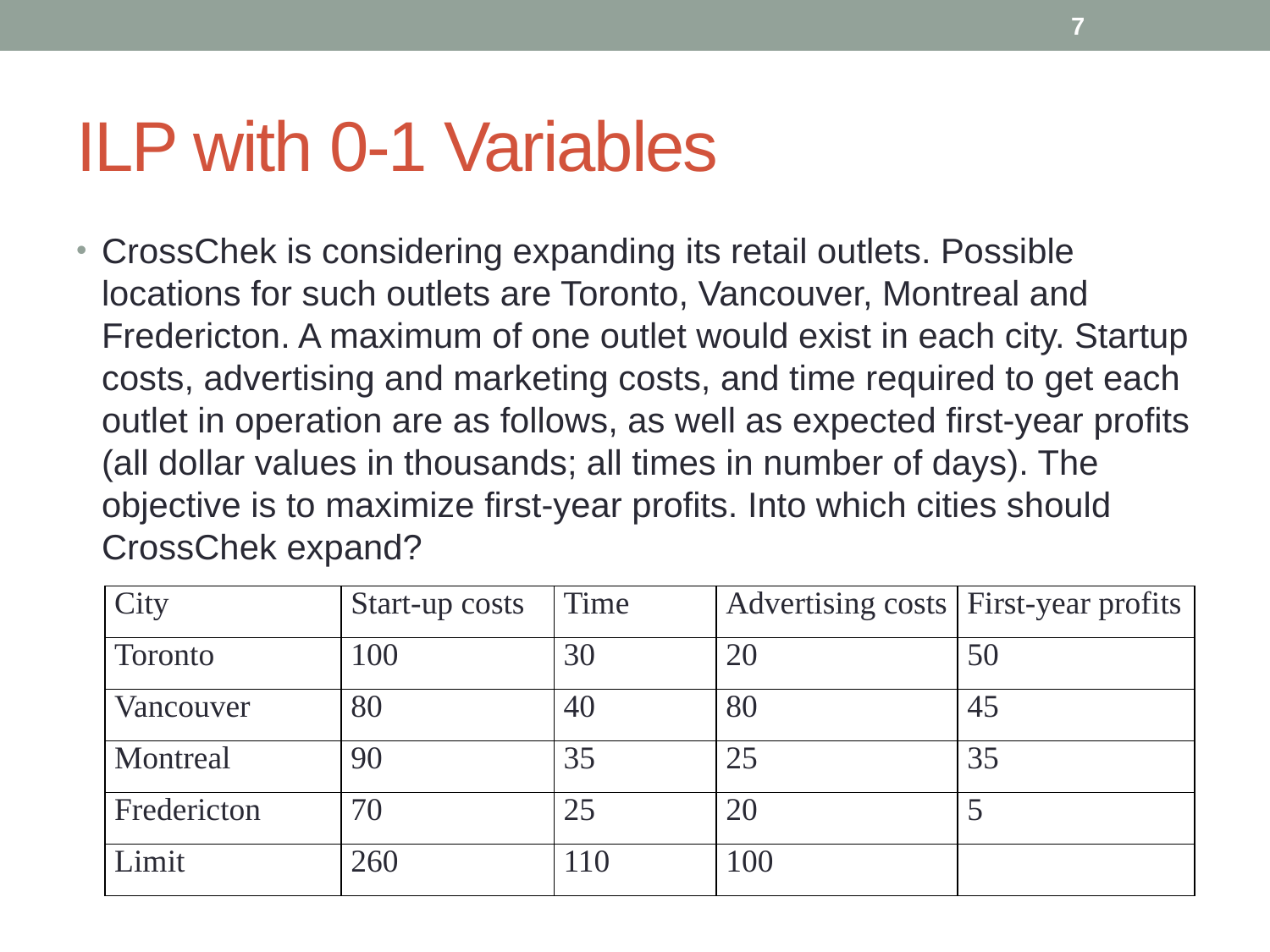

7
# ILP with 0-1 Variables
CrossChek is considering expanding its retail outlets. Possible locations for such outlets are Toronto, Vancouver, Montreal and Fredericton. A maximum of one outlet would exist in each city. Startup costs, advertising and marketing costs, and time required to get each outlet in operation are as follows, as well as expected first-year profits (all dollar values in thousands; all times in number of days). The objective is to maximize first-year profits. Into which cities should CrossChek expand?

| City | Start-up costs | Time | Advertising costs | First-year profits |
| --- | --- | --- | --- | --- |
| Toronto | 100 | 30 | 20 | 50 |
| Vancouver | 80 | 40 | 80 | 45 |
| Montreal | 90 | 35 | 25 | 35 |
| Fredericton | 70 | 25 | 20 | 5 |
| Limit | 260 | 110 | 100 |  |